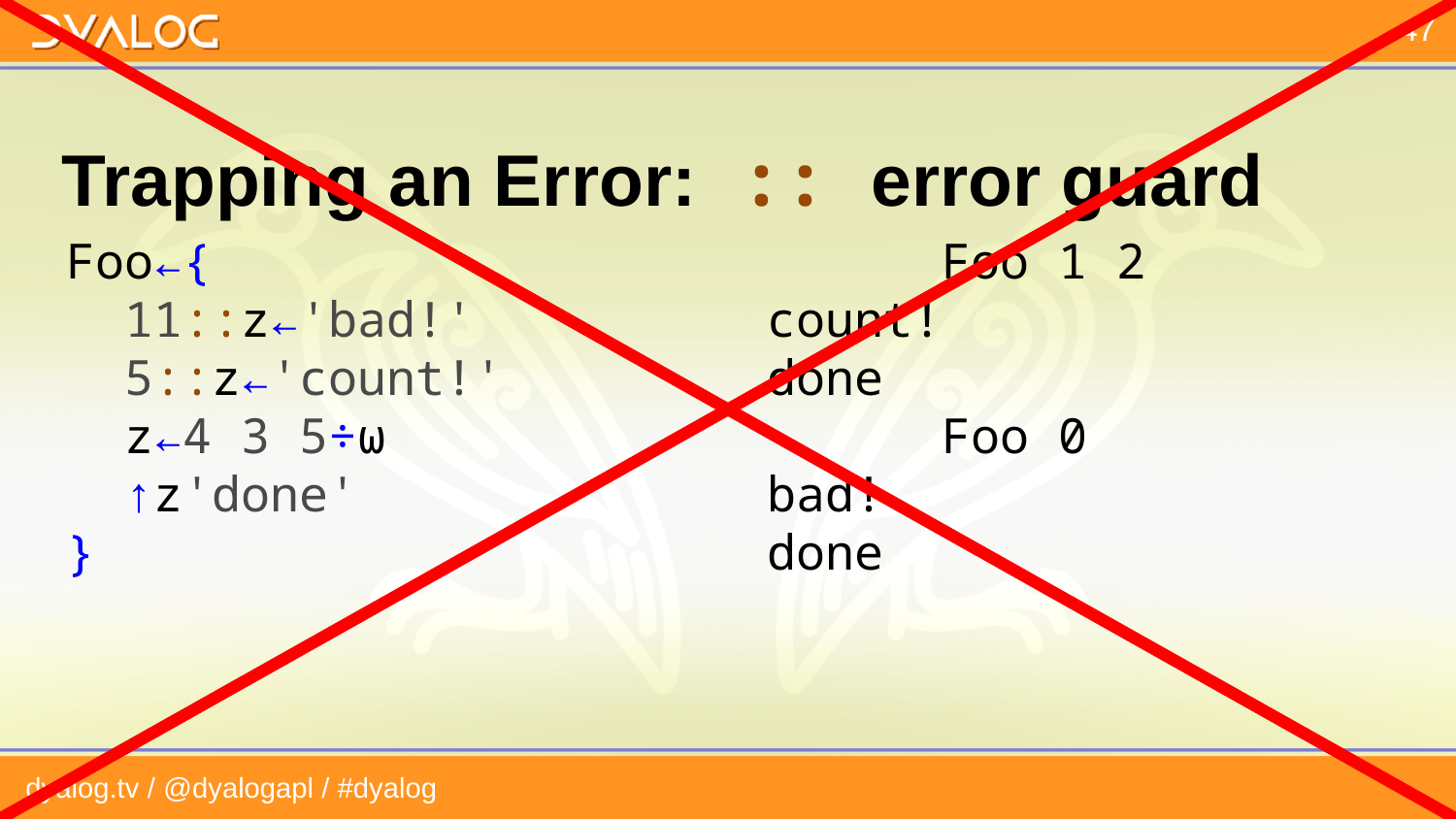

# Trapping an Error: :: error guard
Foo←{
  11::z←'bad!'
  5::z←'count!'
  z←4 3 5÷⍵
  ↑z'done'
}
      Foo 1 2
count!
done
      Foo 0
bad!
done